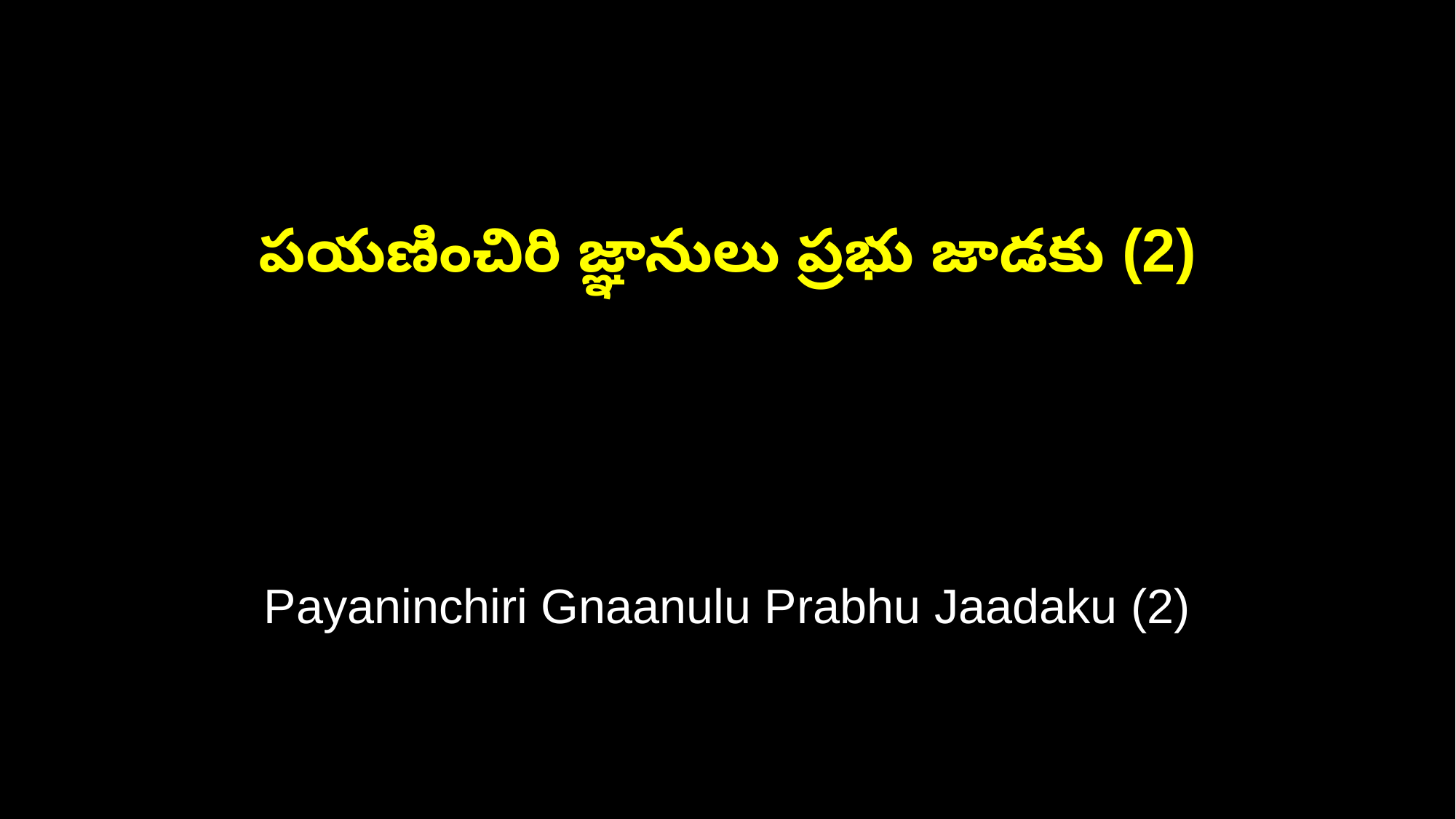

పయణించిరి జ్ఞానులు ప్రభు జాడకు (2)
Payaninchiri Gnaanulu Prabhu Jaadaku (2)